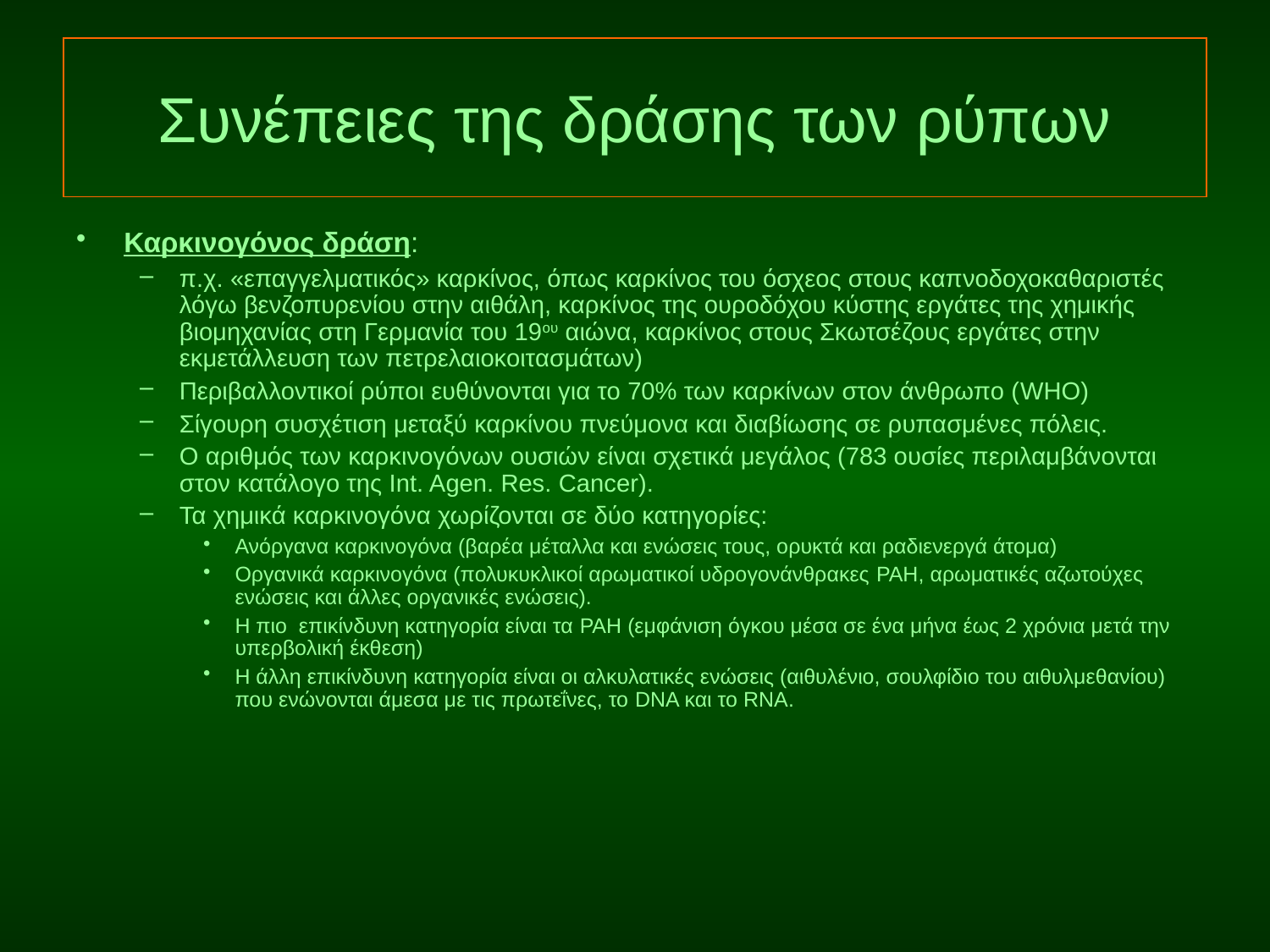

# Συνέπειες της δράσης των ρύπων
Καρκινογόνος δράση:
π.χ. «επαγγελματικός» καρκίνος, όπως καρκίνος του όσχεος στους καπνοδοχοκαθαριστές λόγω βενζοπυρενίου στην αιθάλη, καρκίνος της ουροδόχου κύστης εργάτες της χημικής βιομηχανίας στη Γερμανία του 19ου αιώνα, καρκίνος στους Σκωτσέζους εργάτες στην εκμετάλλευση των πετρελαιοκοιτασμάτων)
Περιβαλλοντικοί ρύποι ευθύνονται για το 70% των καρκίνων στον άνθρωπο (WHO)
Σίγουρη συσχέτιση μεταξύ καρκίνου πνεύμονα και διαβίωσης σε ρυπασμένες πόλεις.
Ο αριθμός των καρκινογόνων ουσιών είναι σχετικά μεγάλος (783 ουσίες περιλαμβάνονται στον κατάλογο της Int. Agen. Res. Cancer).
Τα χημικά καρκινογόνα χωρίζονται σε δύο κατηγορίες:
Ανόργανα καρκινογόνα (βαρέα μέταλλα και ενώσεις τους, ορυκτά και ραδιενεργά άτομα)
Οργανικά καρκινογόνα (πολυκυκλικοί αρωματικοί υδρογονάνθρακες PAH, αρωματικές αζωτούχες ενώσεις και άλλες οργανικές ενώσεις).
Η πιο  επικίνδυνη κατηγορία είναι τα PAH (εμφάνιση όγκου μέσα σε ένα μήνα έως 2 χρόνια μετά την υπερβολική έκθεση)
Η άλλη επικίνδυνη κατηγορία είναι οι αλκυλατικές ενώσεις (αιθυλένιο, σουλφίδιο του αιθυλμεθανίου) που ενώνονται άμεσα με τις πρωτεΐνες, το DNA και το RNA.